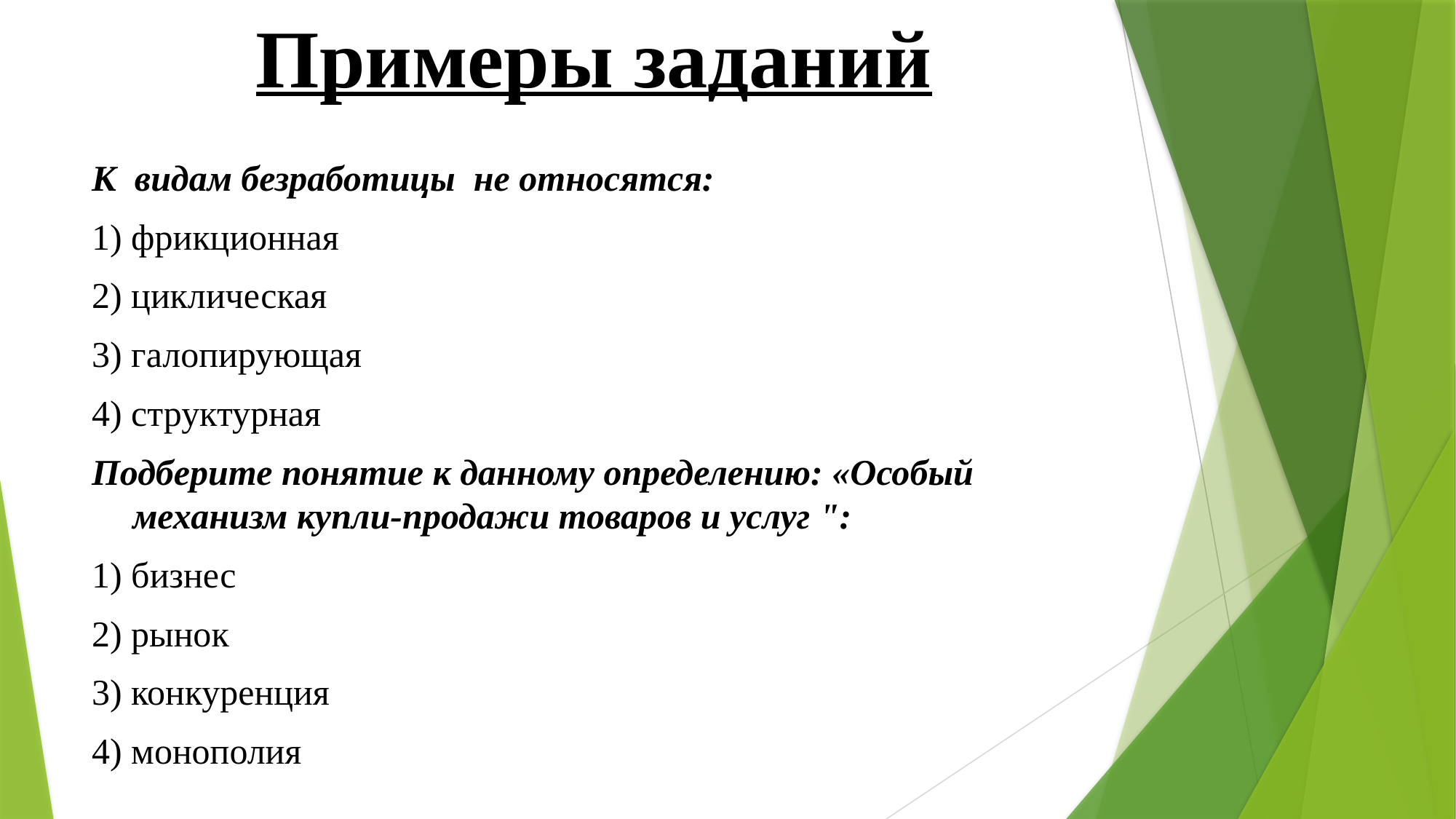

# Примеры заданий
К  видам безработицы  не относятся:
1) фрикционная
2) циклическая
3) галопирующая
4) структурная
Подберите понятие к данному определению: «Особый механизм купли-продажи товаров и услуг ":
1) бизнес
2) рынок
3) конкуренция
4) монополия